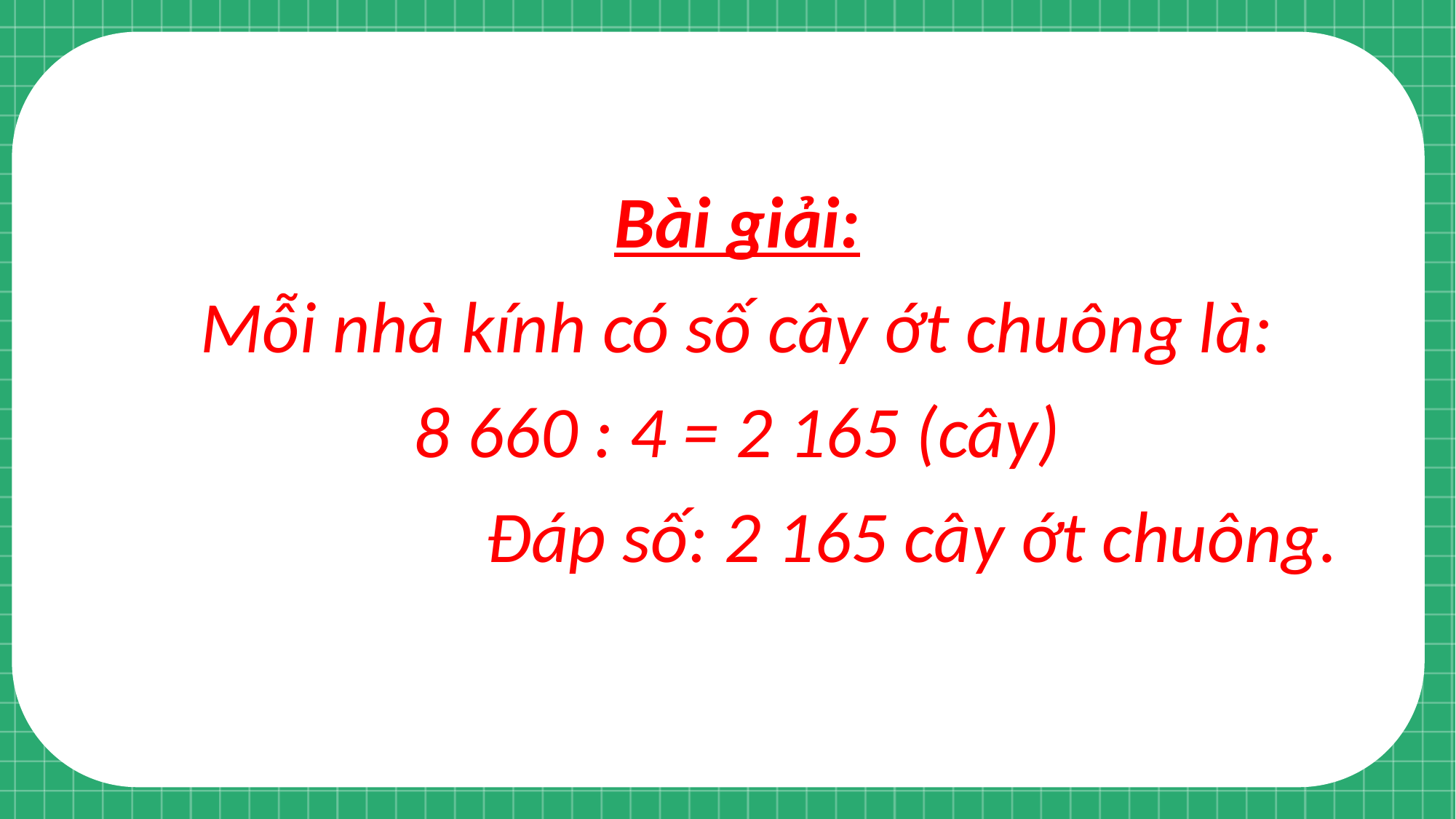

Bài giải:
Mỗi nhà kính có số cây ớt chuông là:
8 660 : 4 = 2 165 (cây)
Đáp số: 2 165 cây ớt chuông.